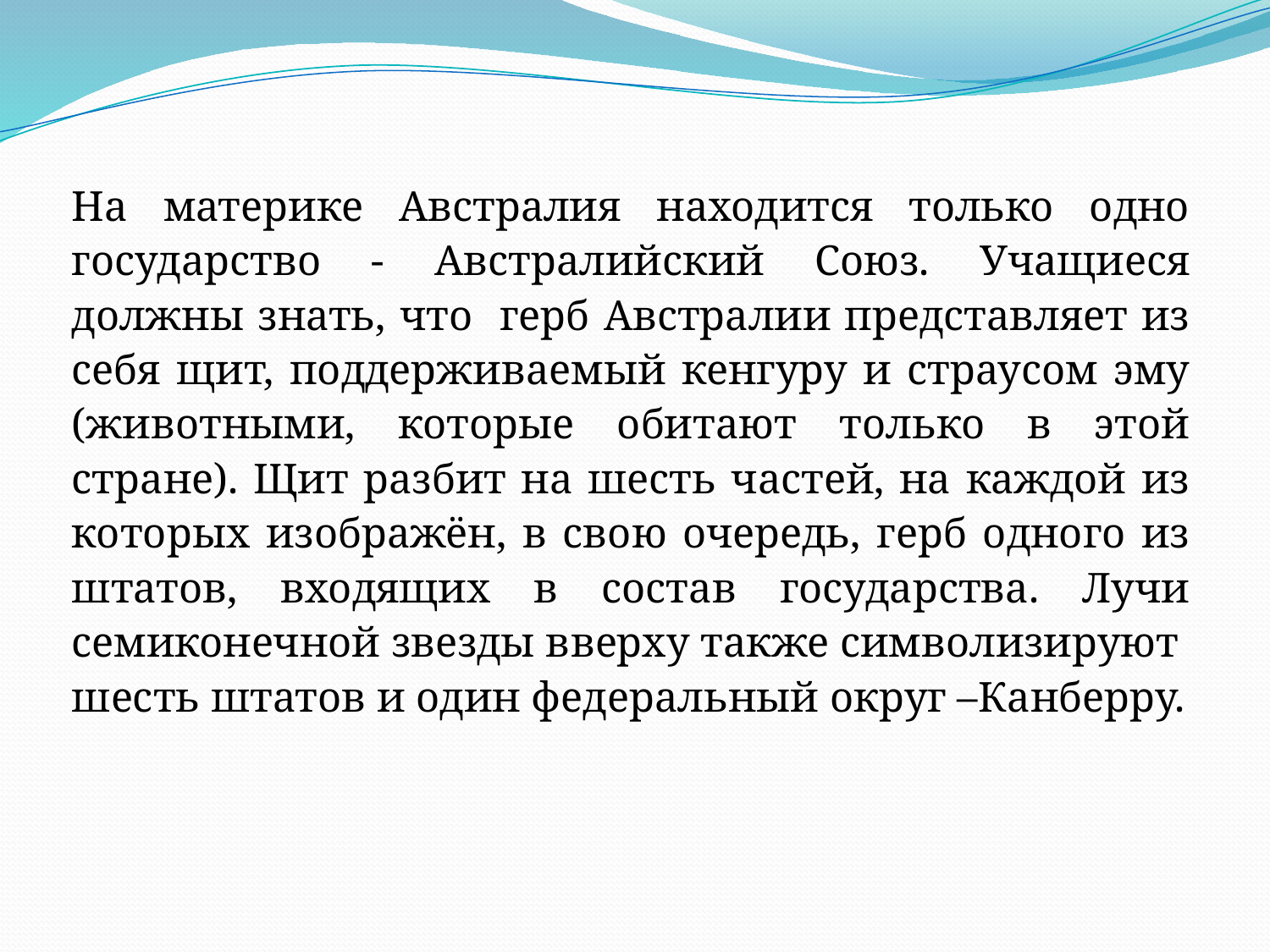

На материке Австралия находится только одно государство - Австралийский Союз. Учащиеся должны знать, что  герб Австралии представляет из себя щит, поддерживаемый кенгуру и страусом эму (животными, которые обитают только в этой стране). Щит разбит на шесть частей, на каждой из которых изображён, в свою очередь, герб одного из штатов, входящих в состав государства. Лучи семиконечной звезды вверху также символизируют  шесть штатов и один федеральный округ –Канберру.